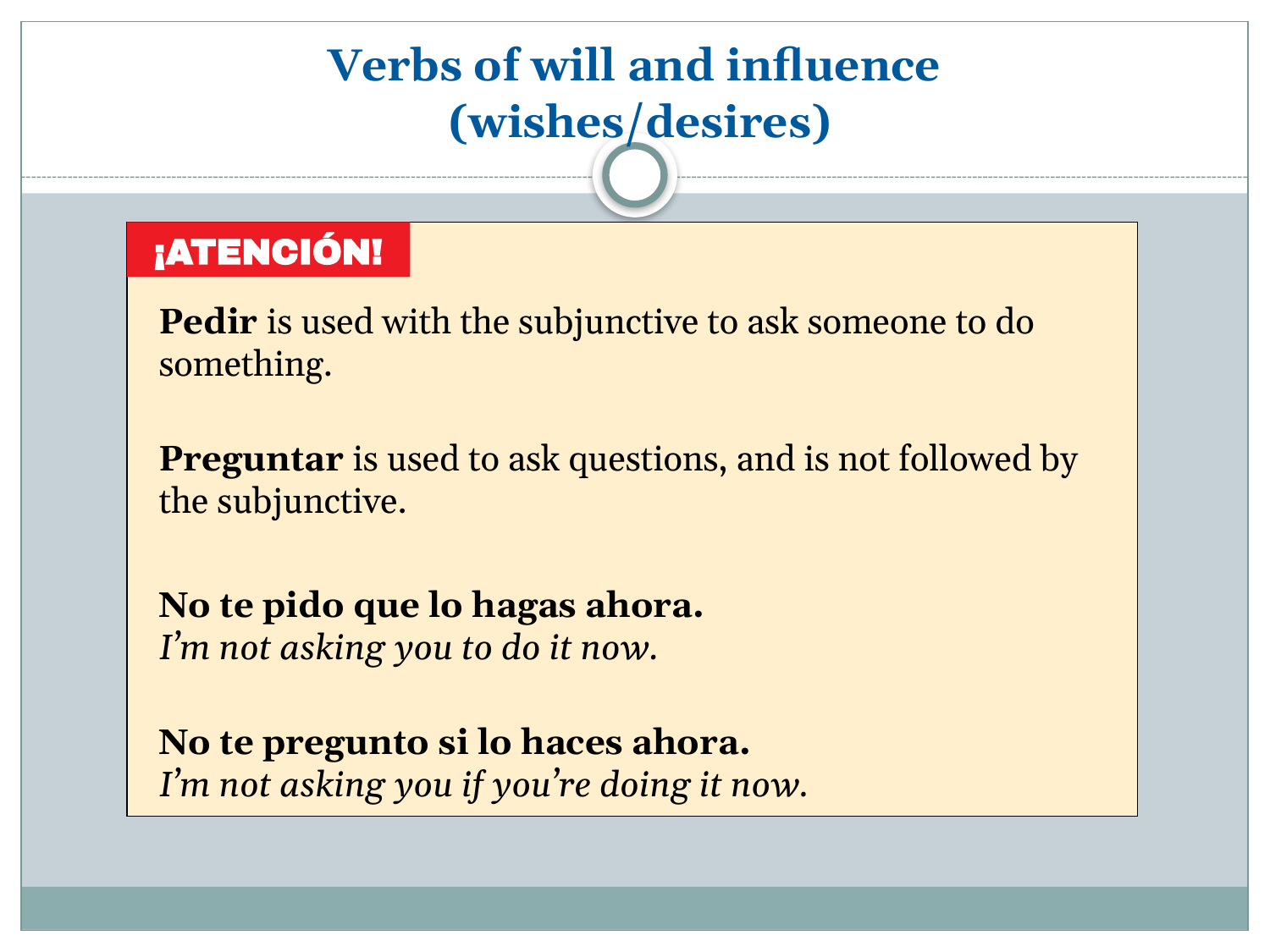

# Verbs of will and influence (wishes/desires)

Pedir is used with the subjunctive to ask someone to do something.

Preguntar is used to ask questions, and is not followed by the subjunctive.

No te pido que lo hagas ahora.
I’m not asking you to do it now.

No te pregunto si lo haces ahora.
I’m not asking you if you’re doing it now.
¡ATENCIÓN!